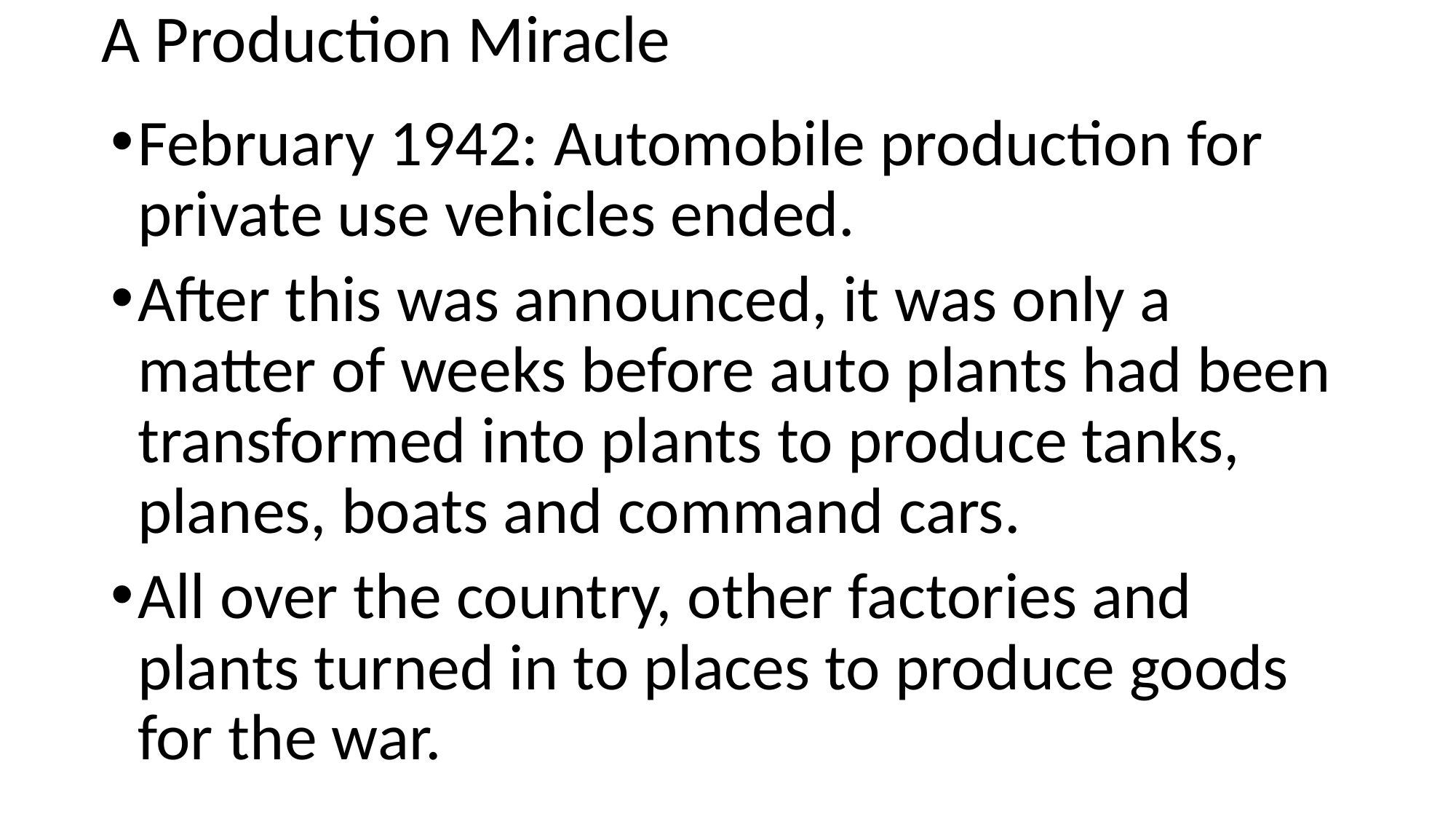

# A Production Miracle
February 1942: Automobile production for private use vehicles ended.
After this was announced, it was only a matter of weeks before auto plants had been transformed into plants to produce tanks, planes, boats and command cars.
All over the country, other factories and plants turned in to places to produce goods for the war.